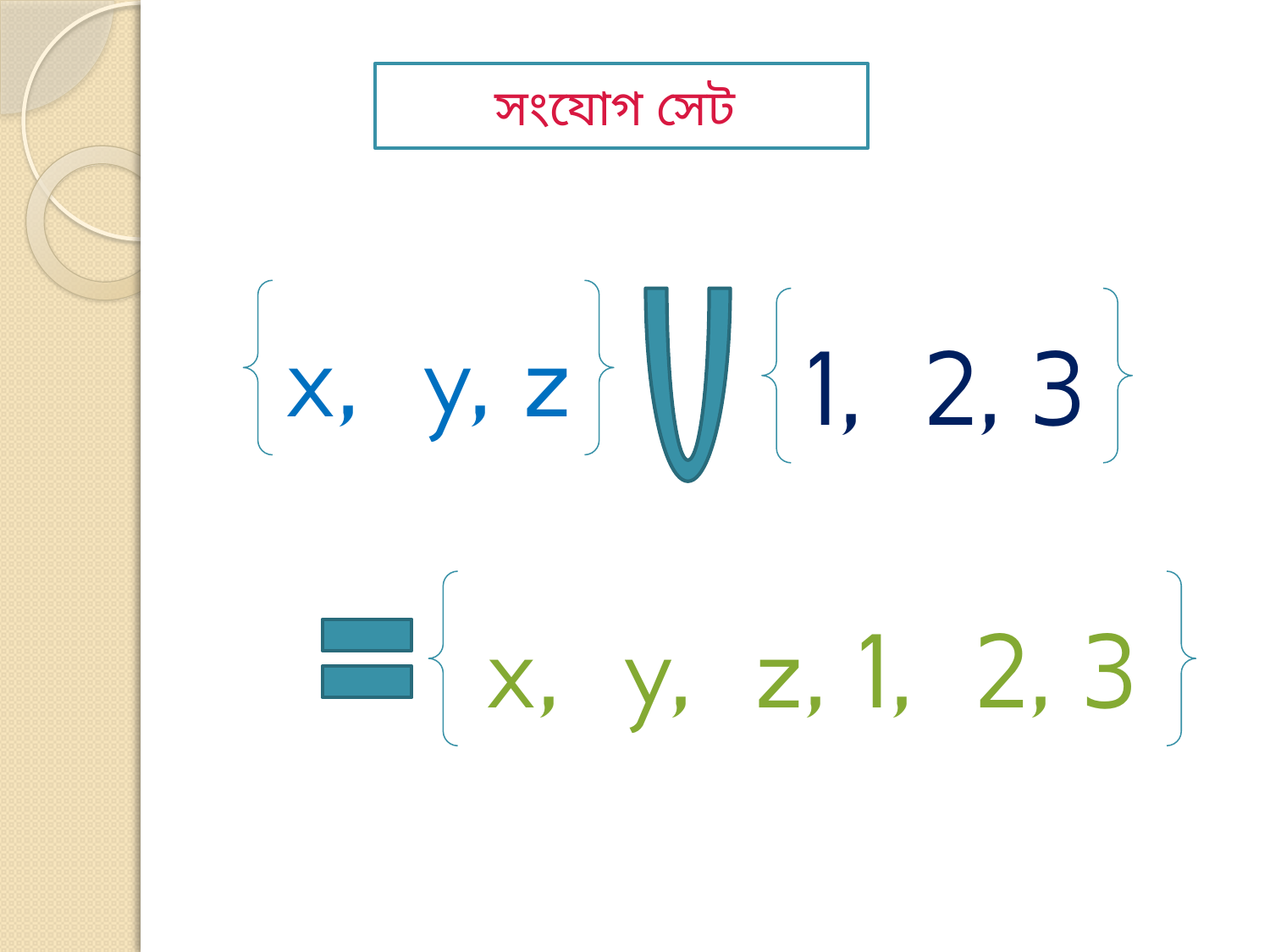

সংযোগ সেট

x,  y, z
1,  2, 3
x,  y,  z, 1,  2, 3